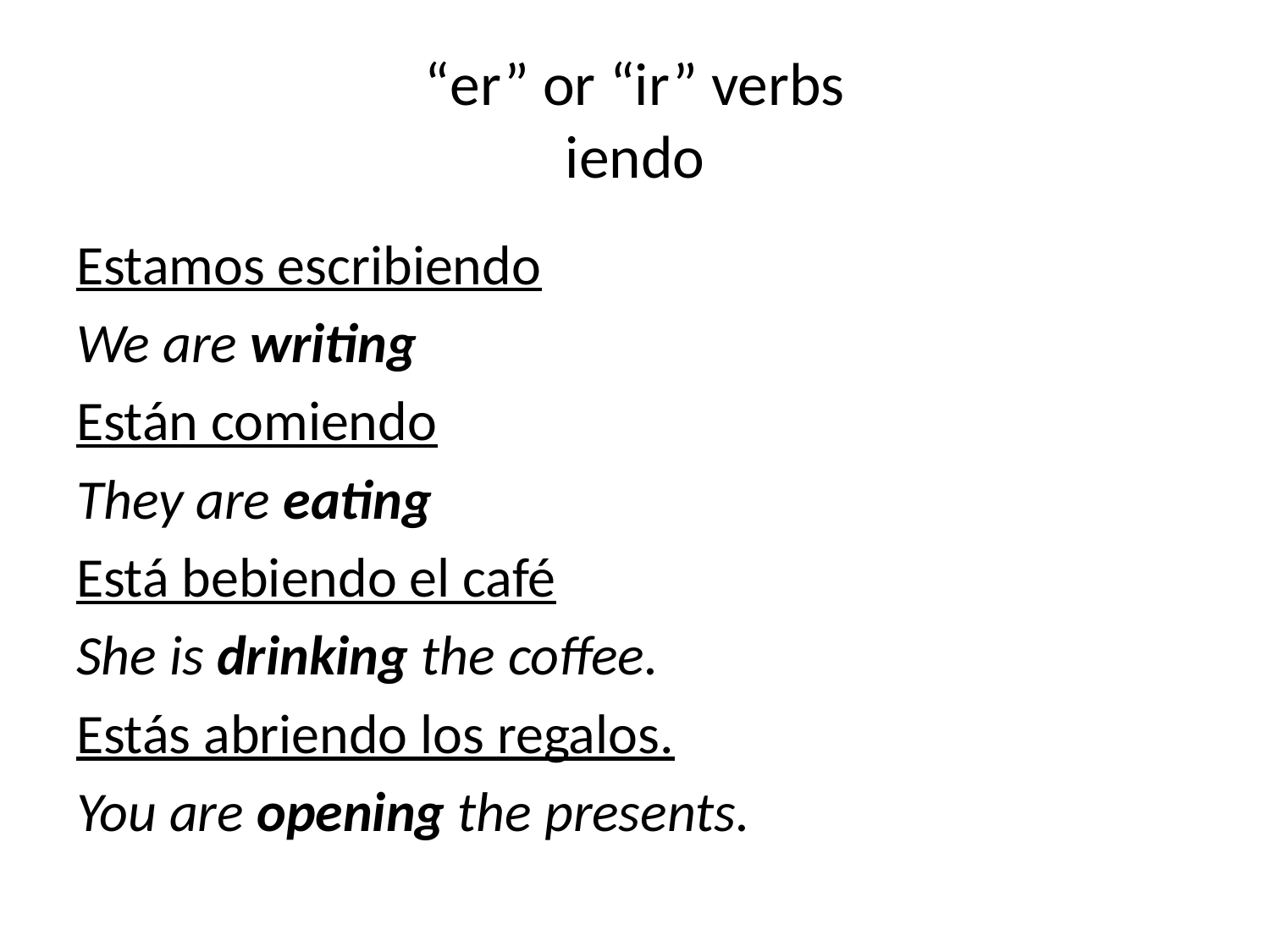

# “er” or “ir” verbs iendo
Estamos escribiendo
We are writing
Están comiendo
They are eating
Está bebiendo el café
She is drinking the coffee.
Estás abriendo los regalos.
You are opening the presents.